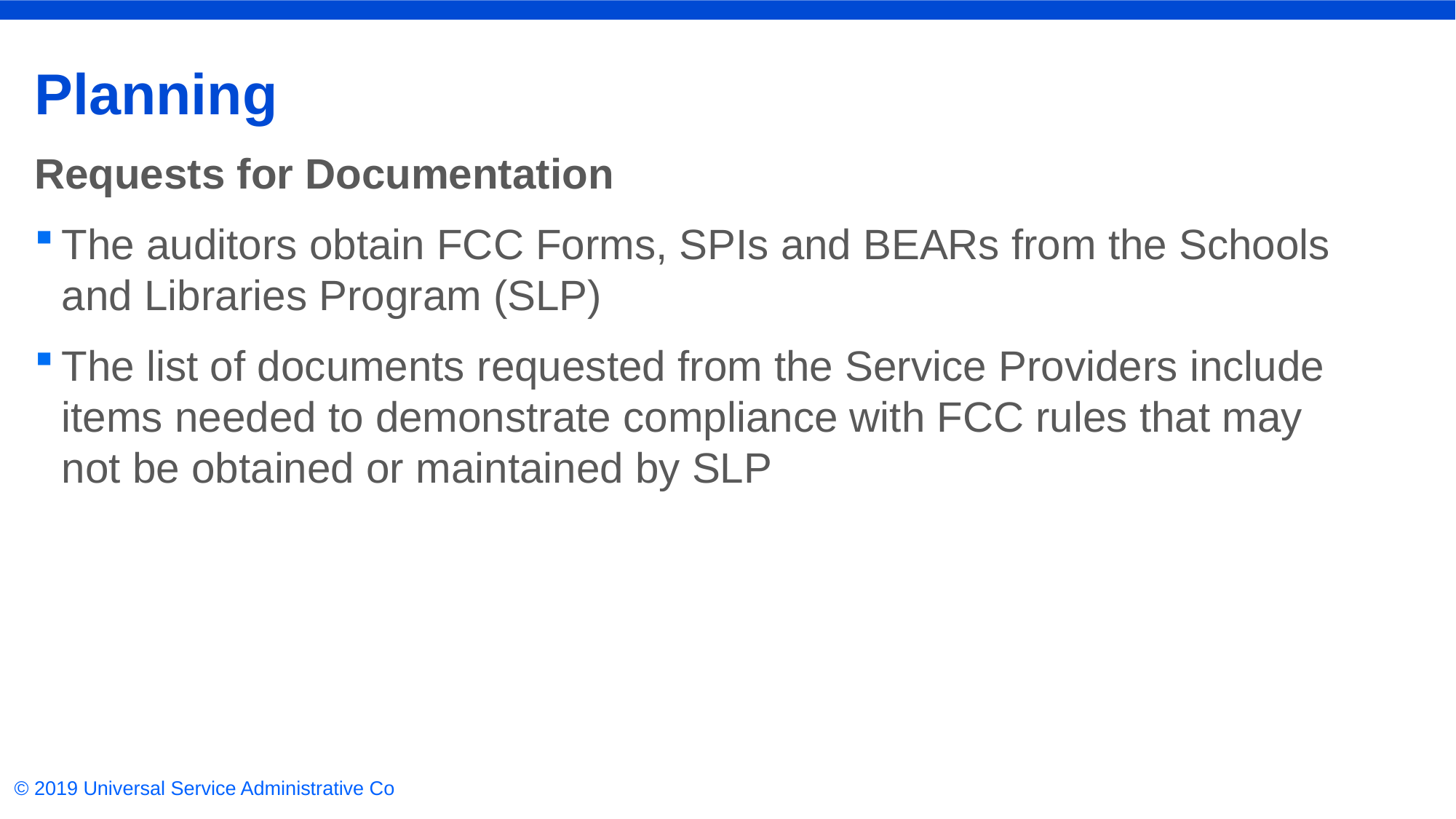

# Planning
Requests for Documentation
The auditors obtain FCC Forms, SPIs and BEARs from the Schools and Libraries Program (SLP)
The list of documents requested from the Service Providers include items needed to demonstrate compliance with FCC rules that may not be obtained or maintained by SLP

© 2019 Universal Service Administrative Co